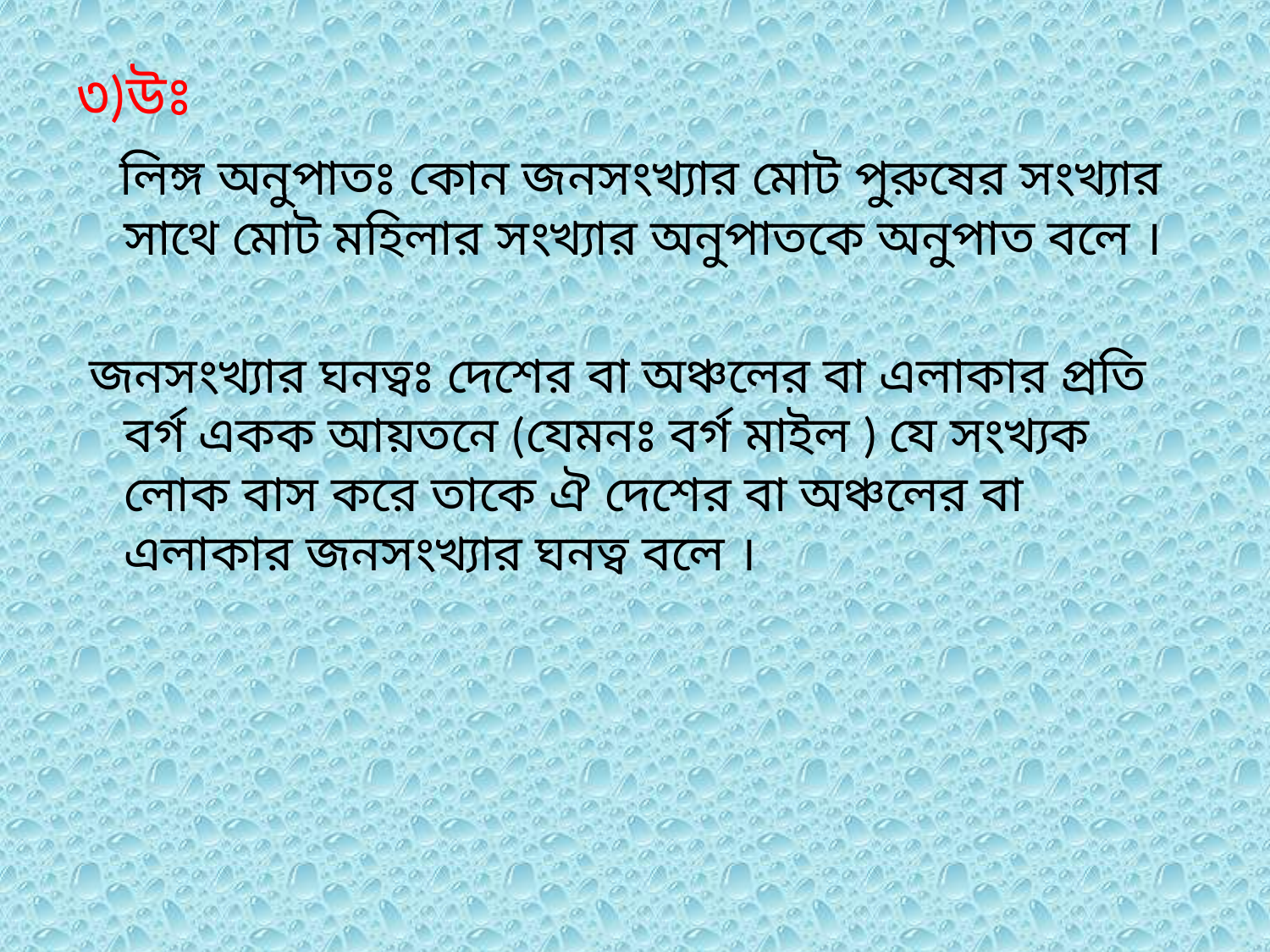

#
৩)উঃ
   লিঙ্গ অনুপাতঃ কোন জনসংখ্যার মোট পুরুষের সংখ্যার সাথে মোট মহিলার সংখ্যার অনুপাতকে অনুপাত বলে ।

 জনসংখ্যার ঘনত্বঃ দেশের বা অঞ্চলের বা এলাকার প্রতি বর্গ একক আয়তনে (যেমনঃ বর্গ মাইল ) যে সংখ্যক লোক বাস করে তাকে ঐ দেশের বা অঞ্চলের বা এলাকার জনসংখ্যার ঘনত্ব বলে ।